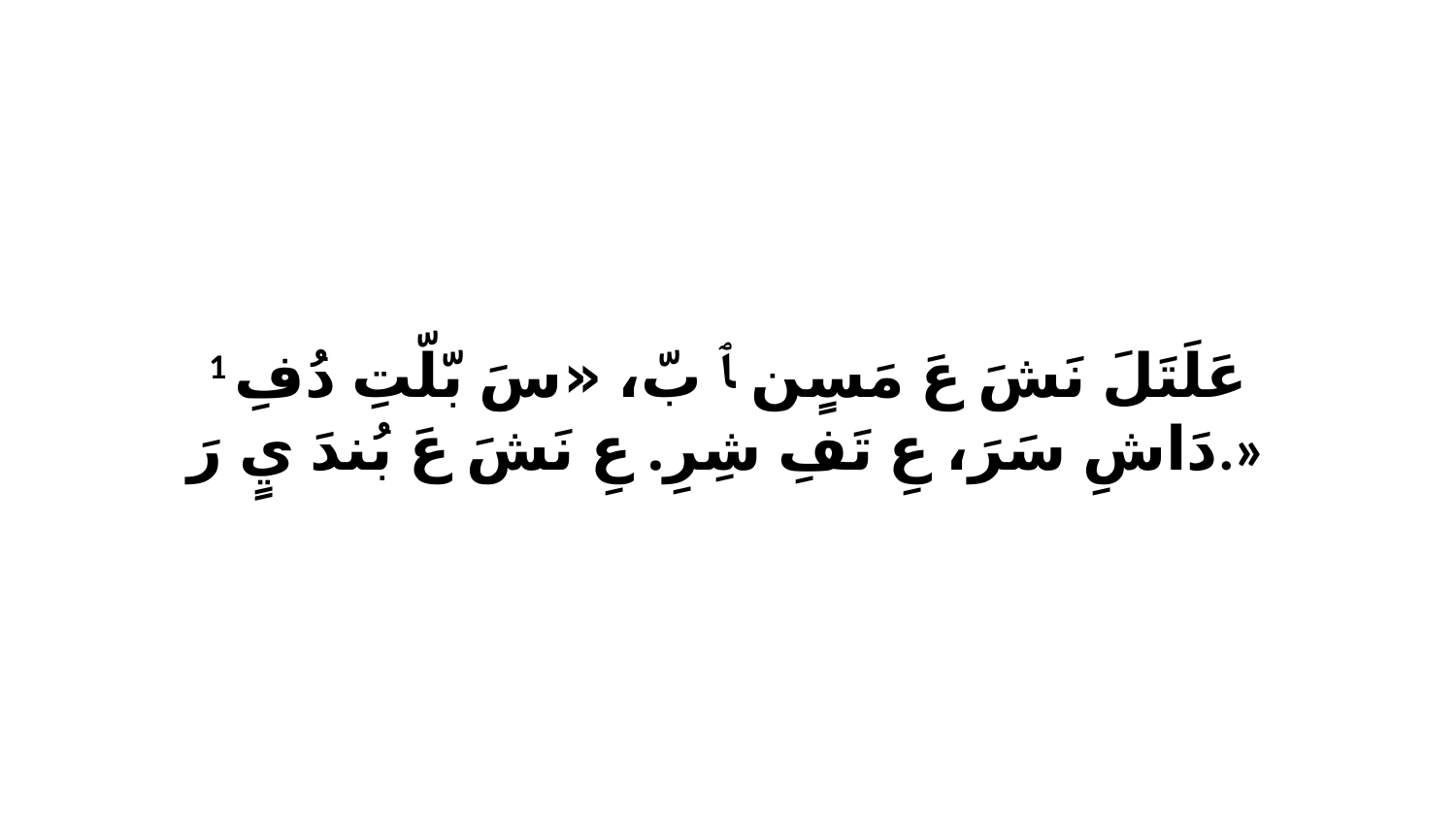

1 عَلَتَلَ نَشَ عَ مَسٍن ﭑ بّ، «سَ بّلّتِ دُفِ دَاشِ سَرَ، عِ تَفِ شِرِ. عِ نَشَ عَ بُندَ يٍ رَ.»